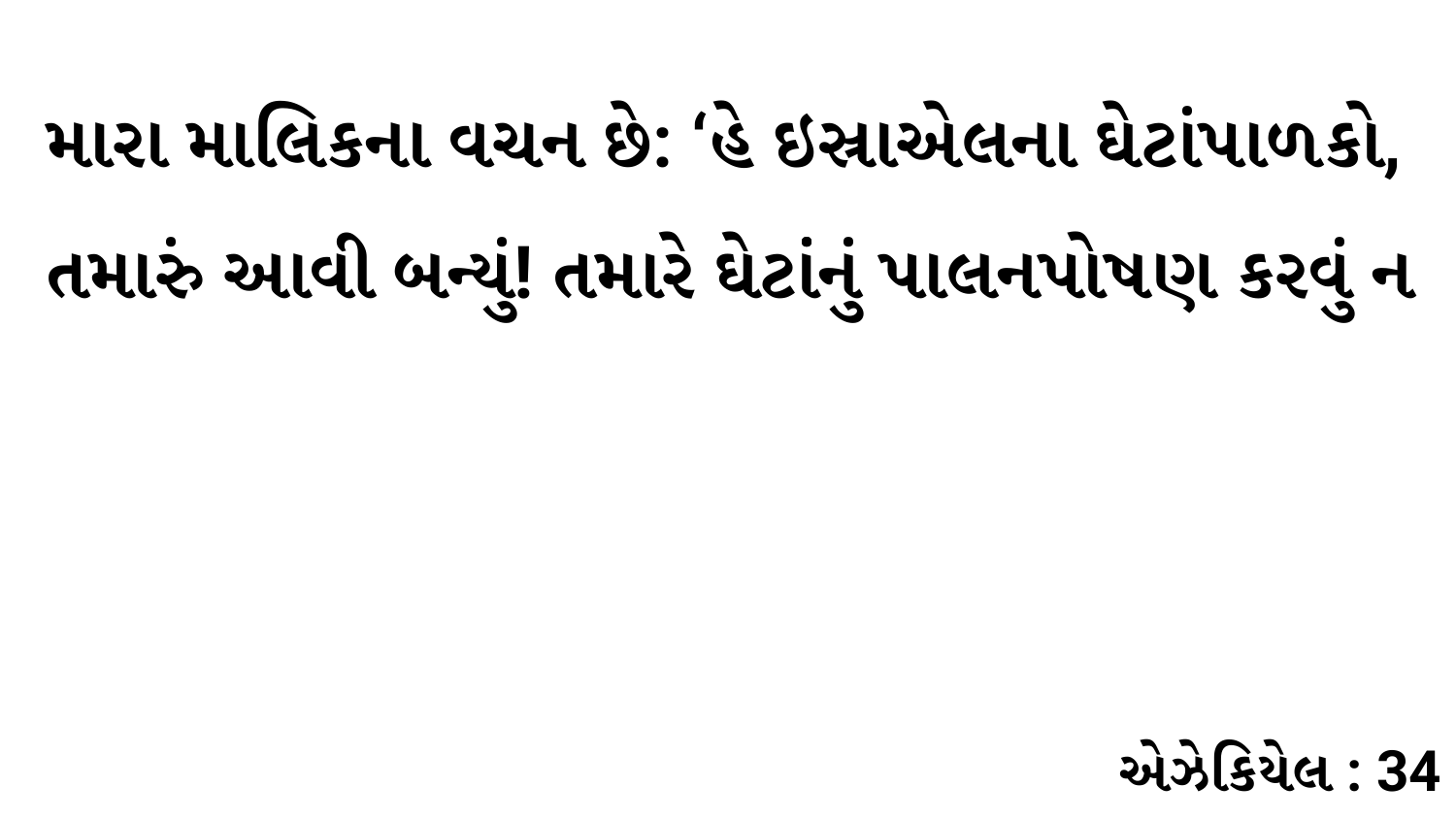

મારા માલિકના વચન છે: ‘હે ઇસ્રાએલના ઘેટાંપાળકો, તમારું આવી બન્યું! તમારે ઘેટાંંનું પાલનપોષણ કરવું ન
એઝેકિયેલ : 34